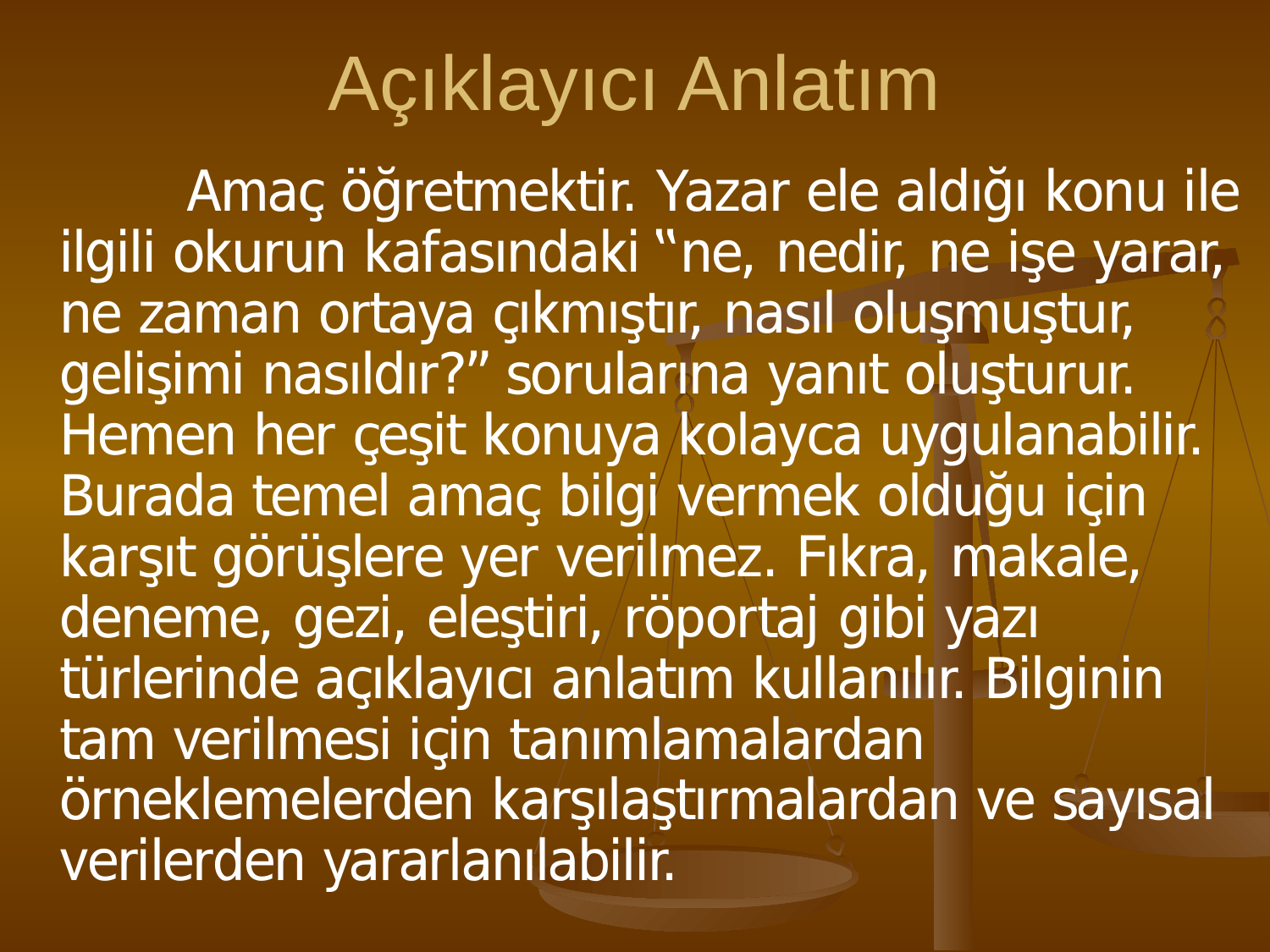

# Açıklayıcı Anlatım
		Amaç öğretmektir. Yazar ele aldığı konu ile ilgili okurun kafasındaki “ne, nedir, ne işe yarar, ne zaman ortaya çıkmıştır, nasıl oluşmuştur, gelişimi nasıldır?” sorularına yanıt oluşturur. Hemen her çeşit konuya kolayca uygulanabilir. Burada temel amaç bilgi vermek olduğu için karşıt görüşlere yer verilmez. Fıkra, makale, deneme, gezi, eleştiri, röportaj gibi yazı türlerinde açıklayıcı anlatım kullanılır. Bilginin tam verilmesi için tanımlamalardan örneklemelerden karşılaştırmalardan ve sayısal verilerden yararlanılabilir.